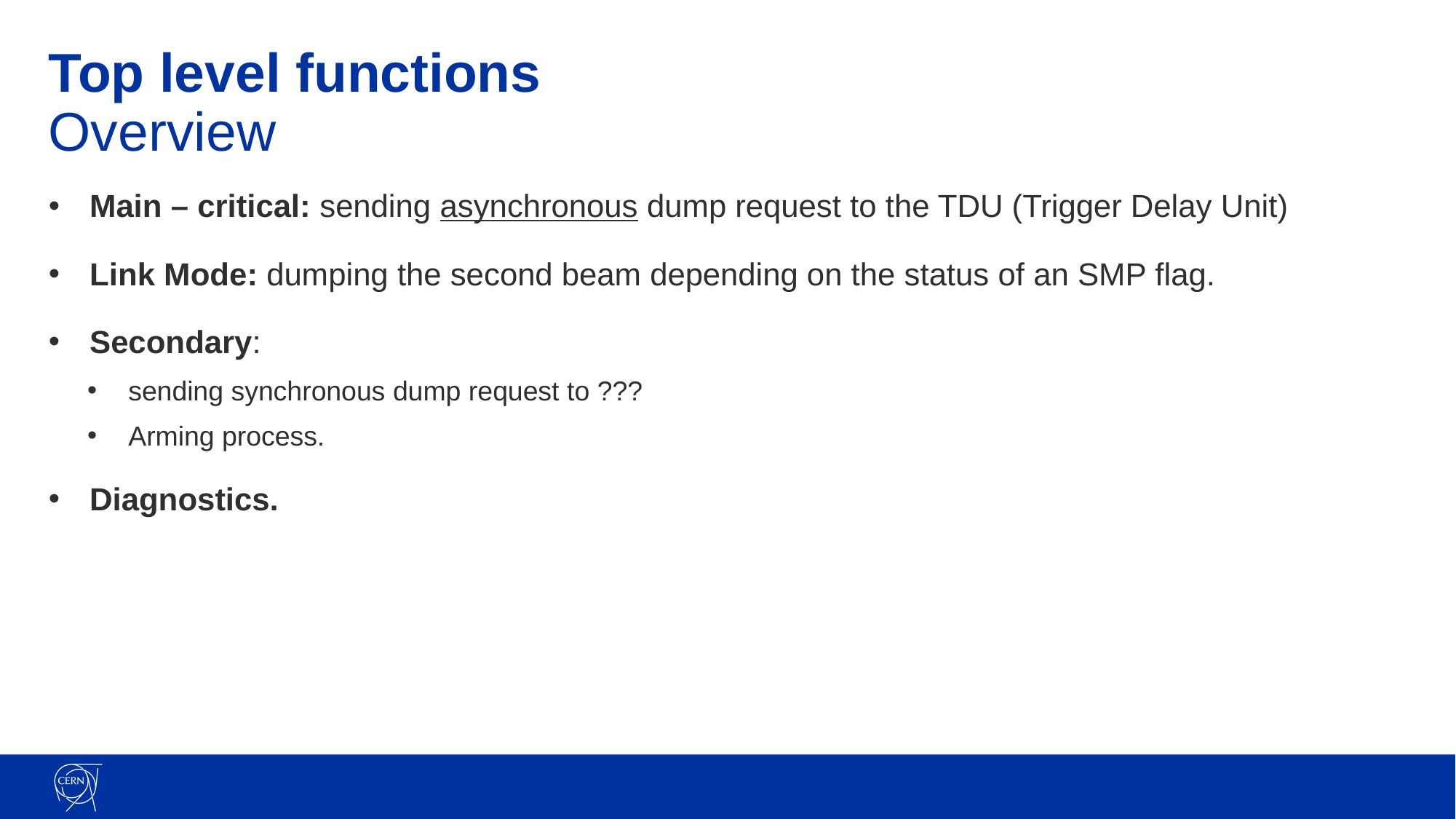

# Top level functions Overview
Main – critical: sending asynchronous dump request to the TDU (Trigger Delay Unit)
Link Mode: dumping the second beam depending on the status of an SMP flag.
Secondary:
sending synchronous dump request to ???
Arming process.
Diagnostics.